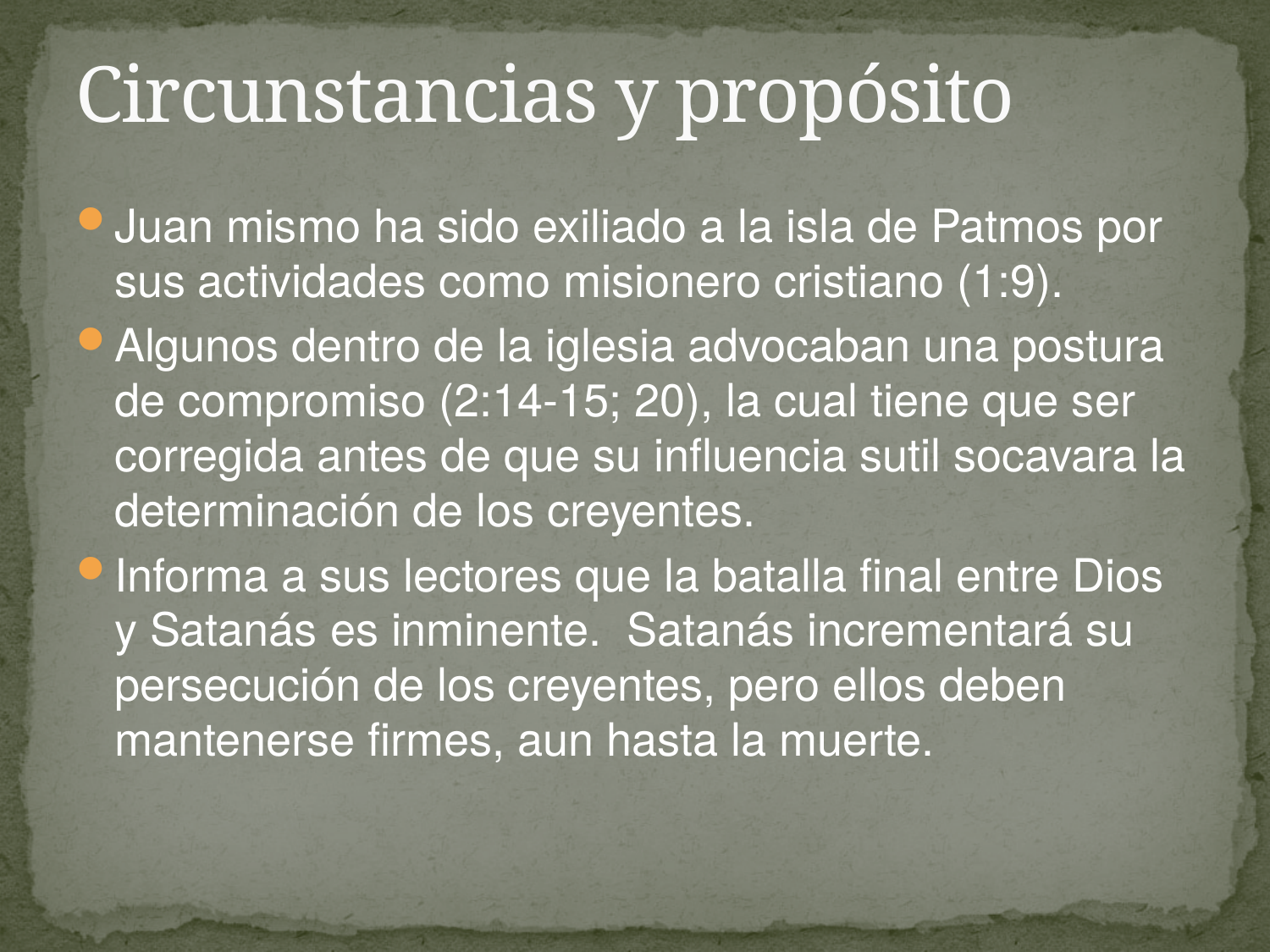

# Circunstancias y propósito
Juan mismo ha sido exiliado a la isla de Patmos por sus actividades como misionero cristiano (1:9).
Algunos dentro de la iglesia advocaban una postura de compromiso (2:14-15; 20), la cual tiene que ser corregida antes de que su influencia sutil socavara la determinación de los creyentes.
Informa a sus lectores que la batalla final entre Dios y Satanás es inminente.  Satanás incrementará su persecución de los creyentes, pero ellos deben mantenerse firmes, aun hasta la muerte.